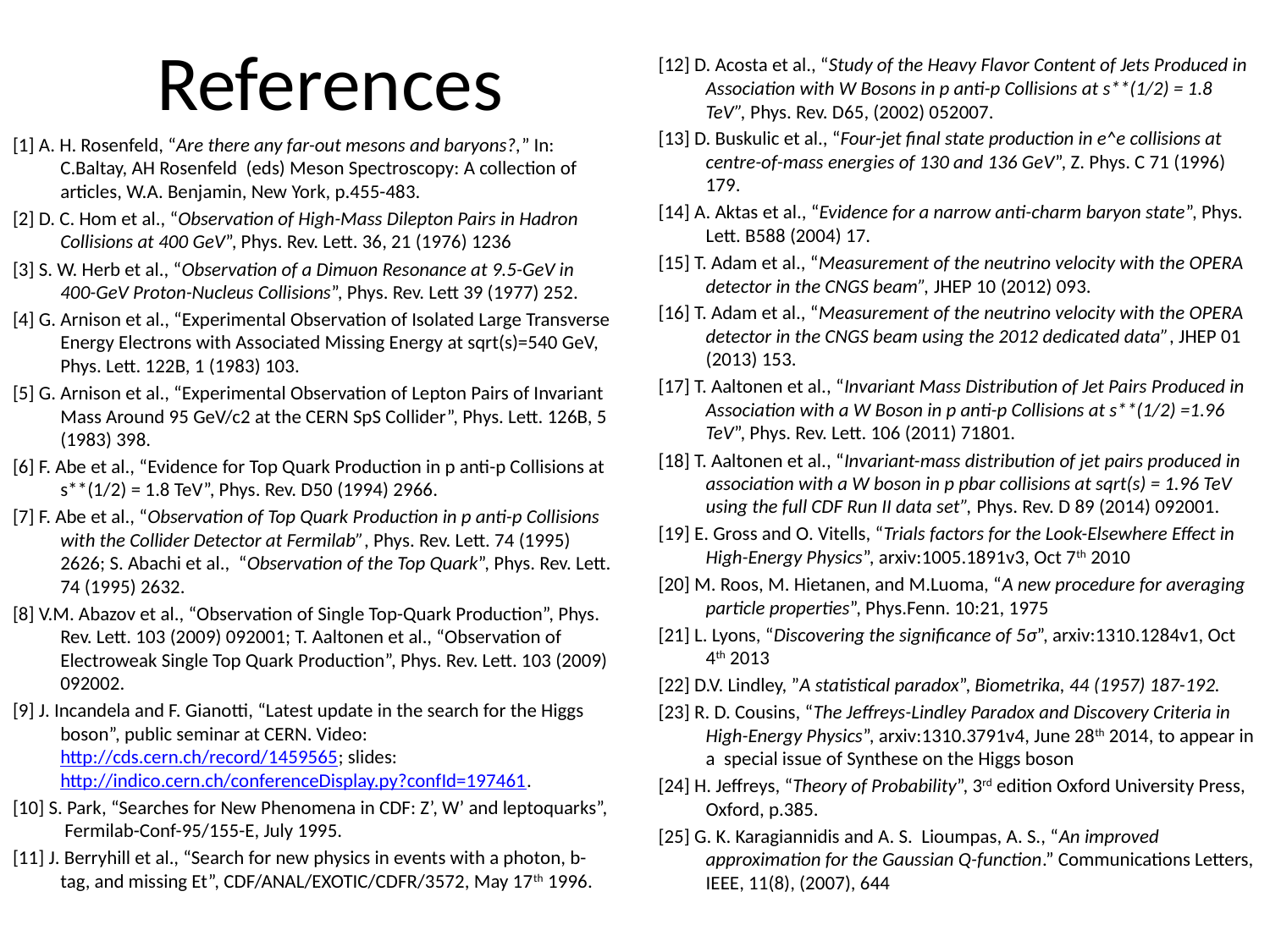

# References
[12] D. Acosta et al., “Study of the Heavy Flavor Content of Jets Produced in Association with W Bosons in p anti-p Collisions at s**(1/2) = 1.8 TeV”, Phys. Rev. D65, (2002) 052007.
[13] D. Buskulic et al., “Four-jet final state production in e^e collisions at centre-of-mass energies of 130 and 136 GeV”, Z. Phys. C 71 (1996) 179.
[14] A. Aktas et al., “Evidence for a narrow anti-charm baryon state”, Phys. Lett. B588 (2004) 17.
[15] T. Adam et al., “Measurement of the neutrino velocity with the OPERA detector in the CNGS beam”, JHEP 10 (2012) 093.
[16] T. Adam et al., “Measurement of the neutrino velocity with the OPERA detector in the CNGS beam using the 2012 dedicated data”, JHEP 01 (2013) 153.
[17] T. Aaltonen et al., “Invariant Mass Distribution of Jet Pairs Produced in Association with a W Boson in p anti-p Collisions at s**(1/2) =1.96 TeV”, Phys. Rev. Lett. 106 (2011) 71801.
[18] T. Aaltonen et al., “Invariant-mass distribution of jet pairs produced in association with a W boson in p pbar collisions at sqrt(s) = 1.96 TeV using the full CDF Run II data set”, Phys. Rev. D 89 (2014) 092001.
[19] E. Gross and O. Vitells, “Trials factors for the Look-Elsewhere Effect in High-Energy Physics”, arxiv:1005.1891v3, Oct 7th 2010
[20] M. Roos, M. Hietanen, and M.Luoma, “A new procedure for averaging particle properties”, Phys.Fenn. 10:21, 1975
[21] L. Lyons, “Discovering the significance of 5σ”, arxiv:1310.1284v1, Oct 4th 2013
[22] D.V. Lindley, ”A statistical paradox”, Biometrika, 44 (1957) 187-192.
[23] R. D. Cousins, “The Jeffreys-Lindley Paradox and Discovery Criteria in High-Energy Physics”, arxiv:1310.3791v4, June 28th 2014, to appear in a  special issue of Synthese on the Higgs boson
[24] H. Jeffreys, “Theory of Probability”, 3rd edition Oxford University Press, Oxford, p.385.
[25] G. K. Karagiannidis and A. S.  Lioumpas, A. S., “An improved approximation for the Gaussian Q-function.” Communications Letters, IEEE, 11(8), (2007), 644

[1] A. H. Rosenfeld, “Are there any far-out mesons and baryons?,” In: C.Baltay, AH Rosenfeld  (eds) Meson Spectroscopy: A collection of articles, W.A. Benjamin, New York, p.455-483.
[2] D. C. Hom et al., “Observation of High-Mass Dilepton Pairs in Hadron Collisions at 400 GeV”, Phys. Rev. Lett. 36, 21 (1976) 1236
[3] S. W. Herb et al., “Observation of a Dimuon Resonance at 9.5-GeV in 400-GeV Proton-Nucleus Collisions”, Phys. Rev. Lett 39 (1977) 252.
[4] G. Arnison et al., “Experimental Observation of Isolated Large Transverse Energy Electrons with Associated Missing Energy at sqrt(s)=540 GeV, Phys. Lett. 122B, 1 (1983) 103.
[5] G. Arnison et al., “Experimental Observation of Lepton Pairs of Invariant Mass Around 95 GeV/c2 at the CERN SpS Collider”, Phys. Lett. 126B, 5 (1983) 398.
[6] F. Abe et al., “Evidence for Top Quark Production in p anti-p Collisions at s**(1/2) = 1.8 TeV”, Phys. Rev. D50 (1994) 2966.
[7] F. Abe et al., “Observation of Top Quark Production in p anti-p Collisions with the Collider Detector at Fermilab”, Phys. Rev. Lett. 74 (1995) 2626; S. Abachi et al.,  “Observation of the Top Quark”, Phys. Rev. Lett. 74 (1995) 2632.
[8] V.M. Abazov et al., “Observation of Single Top-Quark Production”, Phys. Rev. Lett. 103 (2009) 092001; T. Aaltonen et al., “Observation of Electroweak Single Top Quark Production”, Phys. Rev. Lett. 103 (2009) 092002.
[9] J. Incandela and F. Gianotti, “Latest update in the search for the Higgs boson”, public seminar at CERN. Video: http://cds.cern.ch/record/1459565; slides: http://indico.cern.ch/conferenceDisplay.py?confId=197461.
[10] S. Park, “Searches for New Phenomena in CDF: Z’, W’ and leptoquarks”,  Fermilab-Conf-95/155-E, July 1995.
[11] J. Berryhill et al., “Search for new physics in events with a photon, b-tag, and missing Et”, CDF/ANAL/EXOTIC/CDFR/3572, May 17th 1996.